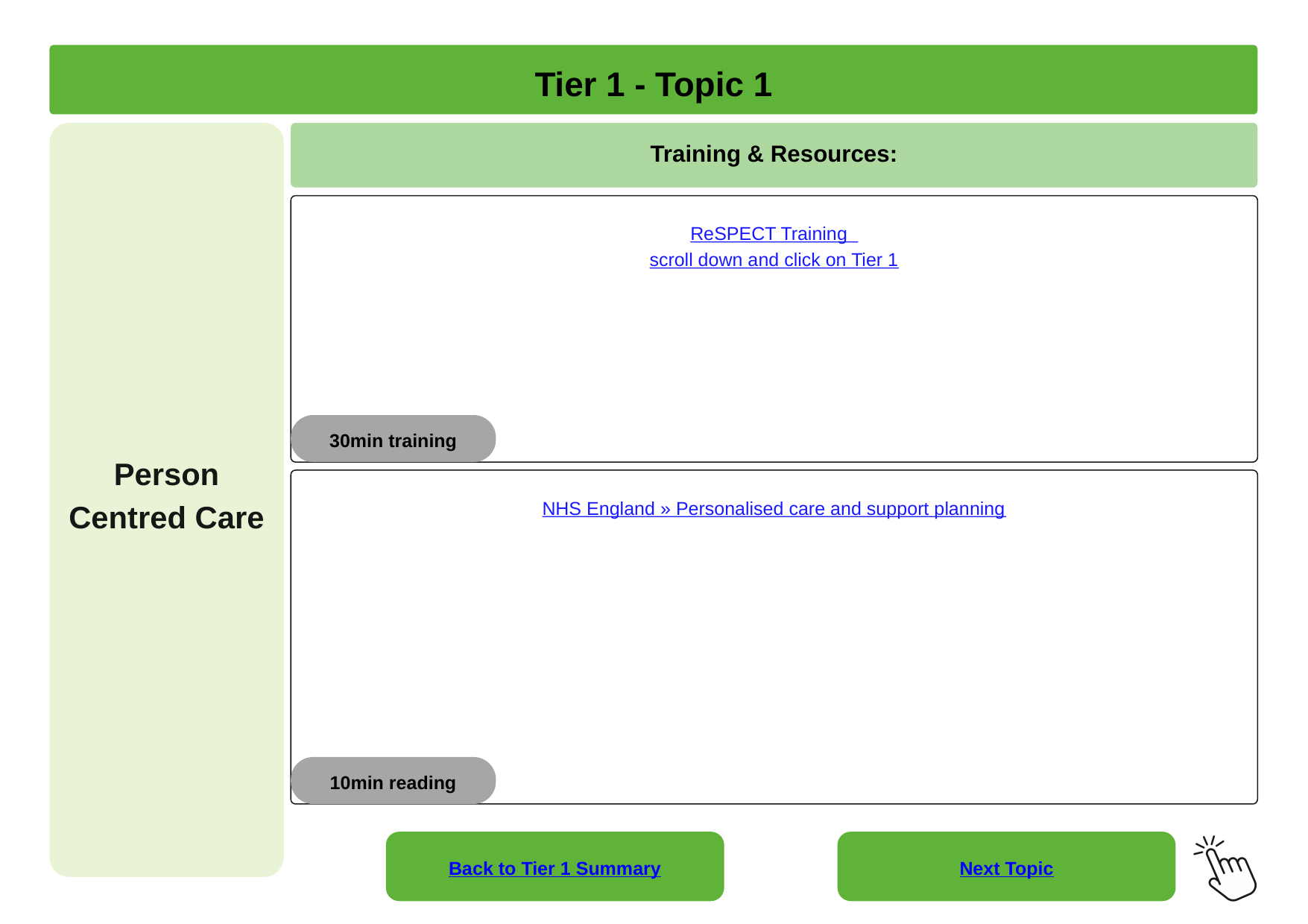

Tier 1 - Topic 1

Person Centred Care

Training & Resources:

ReSPECT Training
scroll down and click on Tier 1

30min training

NHS England » Personalised care and support planning

10min reading

Back to Tier 1 Summary

Next Topic